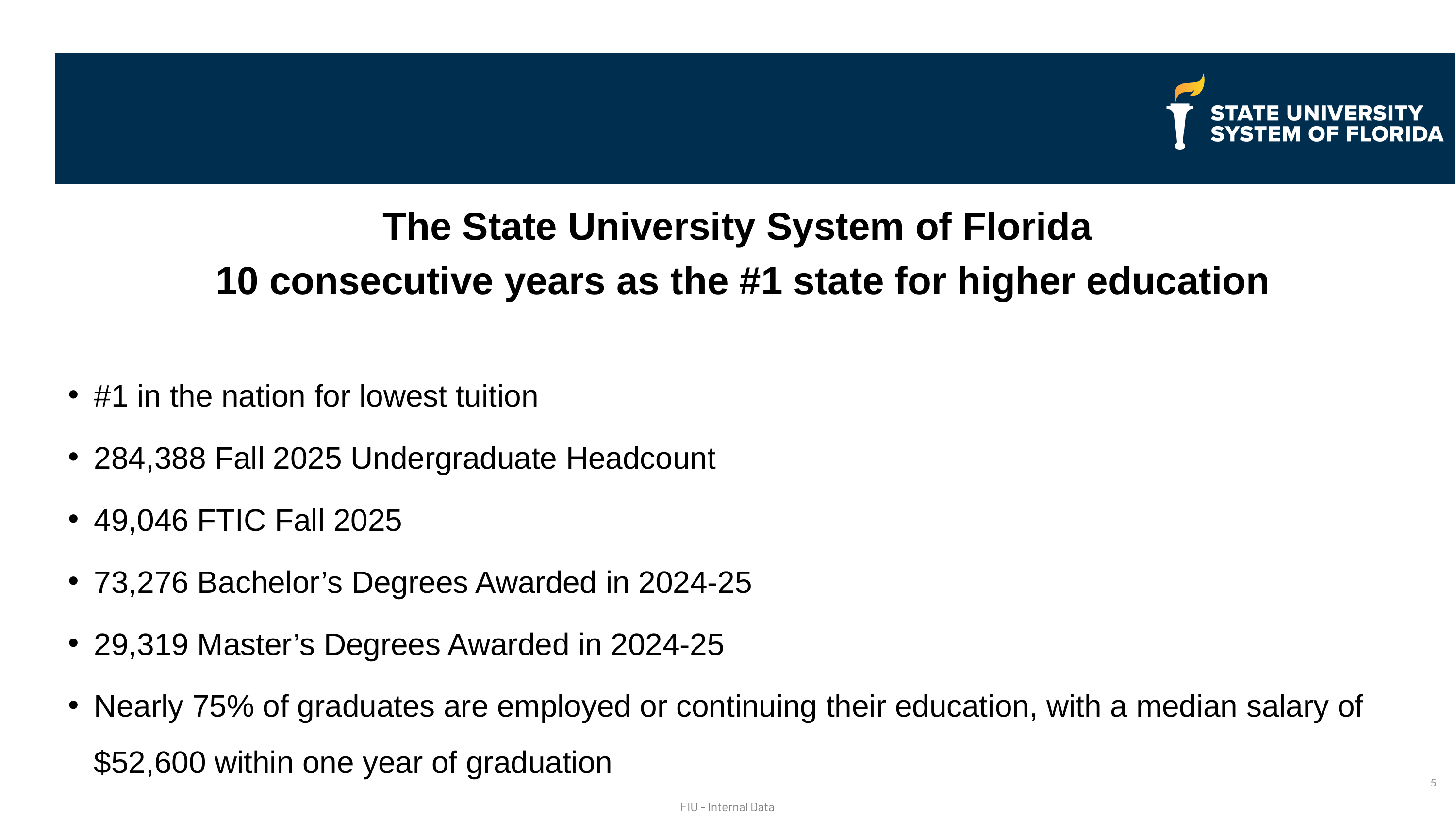

The State University System of Florida
10 consecutive years as the #1 state for higher education

#1 in the nation for lowest tuition
284,388 Fall 2025 Undergraduate Headcount
49,046 FTIC Fall 2025
73,276 Bachelor’s Degrees Awarded in 2024-25
29,319 Master’s Degrees Awarded in 2024-25
Nearly 75% of graduates are employed or continuing their education, with a median salary of $52,600 within one year of graduation
5